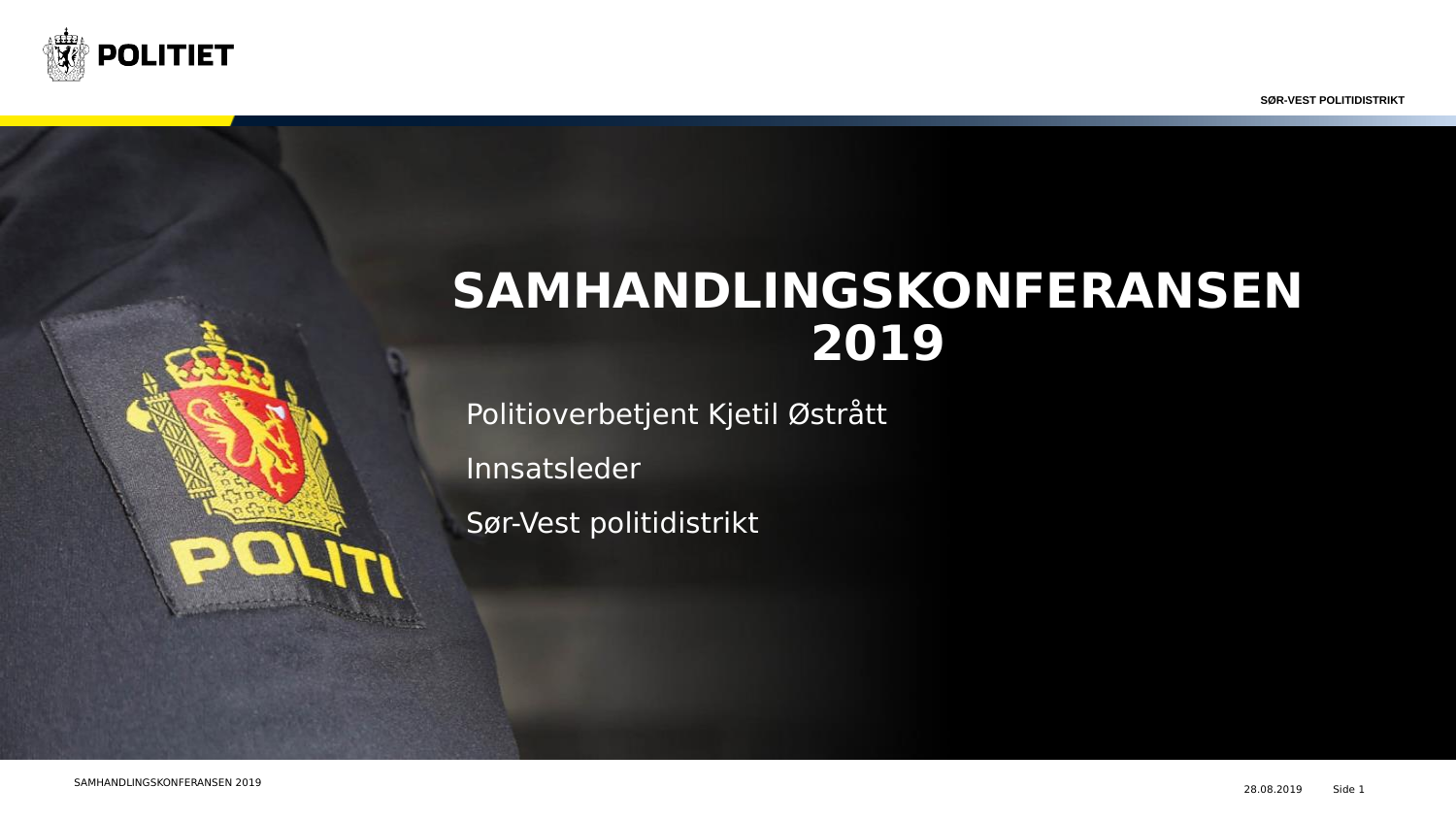

# SAMHANDLINGSKONFERANSEN 2019
Politioverbetjent Kjetil Østrått
Innsatsleder
Sør-Vest politidistrikt
SAMHANDLINGSKONFERANSEN 2019

28.08.2019
Side 1